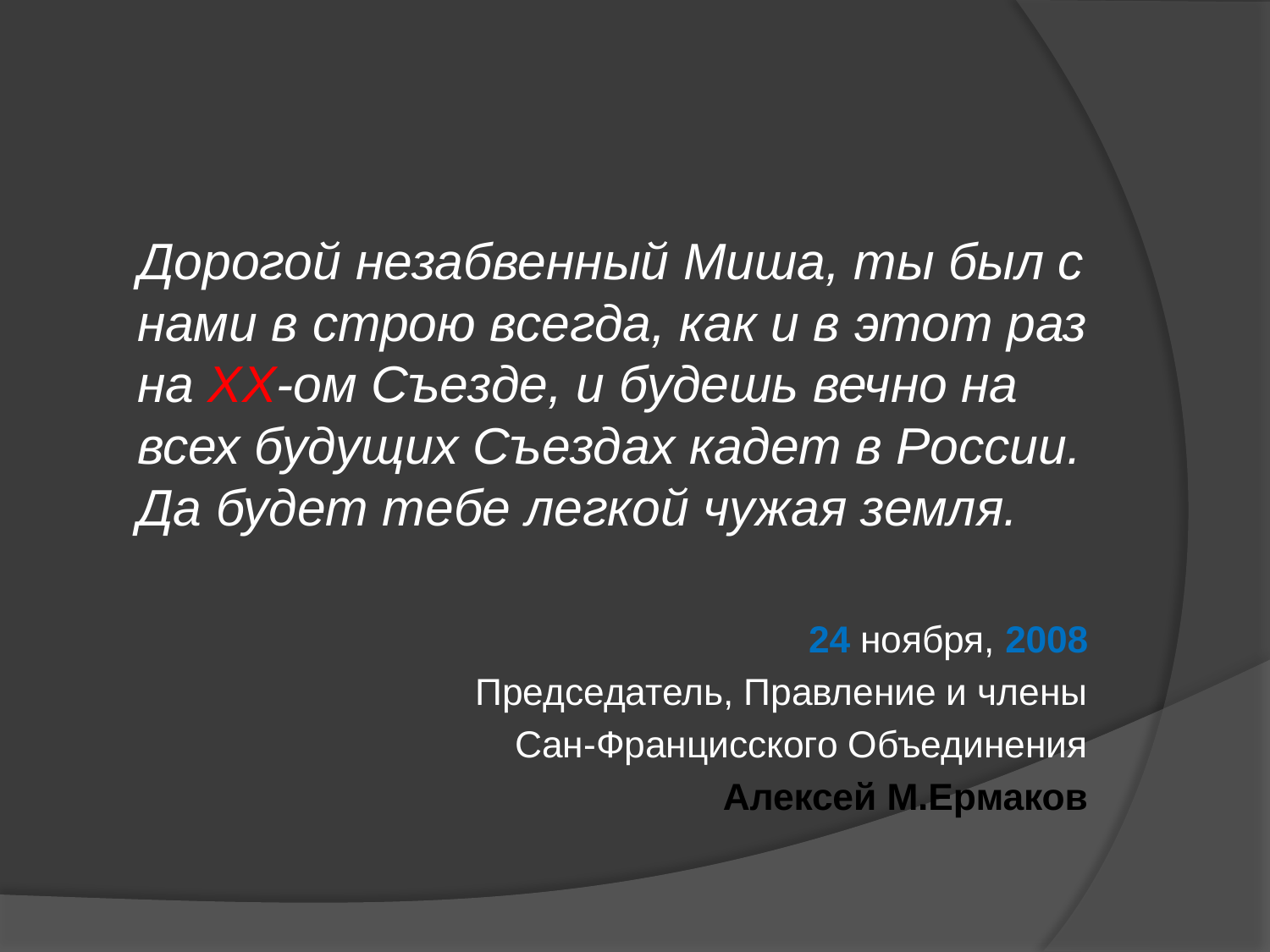

Дорогой незабвенный Миша, ты был с нами в строю всегда, как и в этот раз на XX-ом Съезде, и будешь вечно на всех будущих Съездах кадет в России. Да будет тебе легкой чужая земля.

24 ноября, 2008
Председатель, Правление и члены
Сан-Францисского Объединения
Алексей М.Ермаков